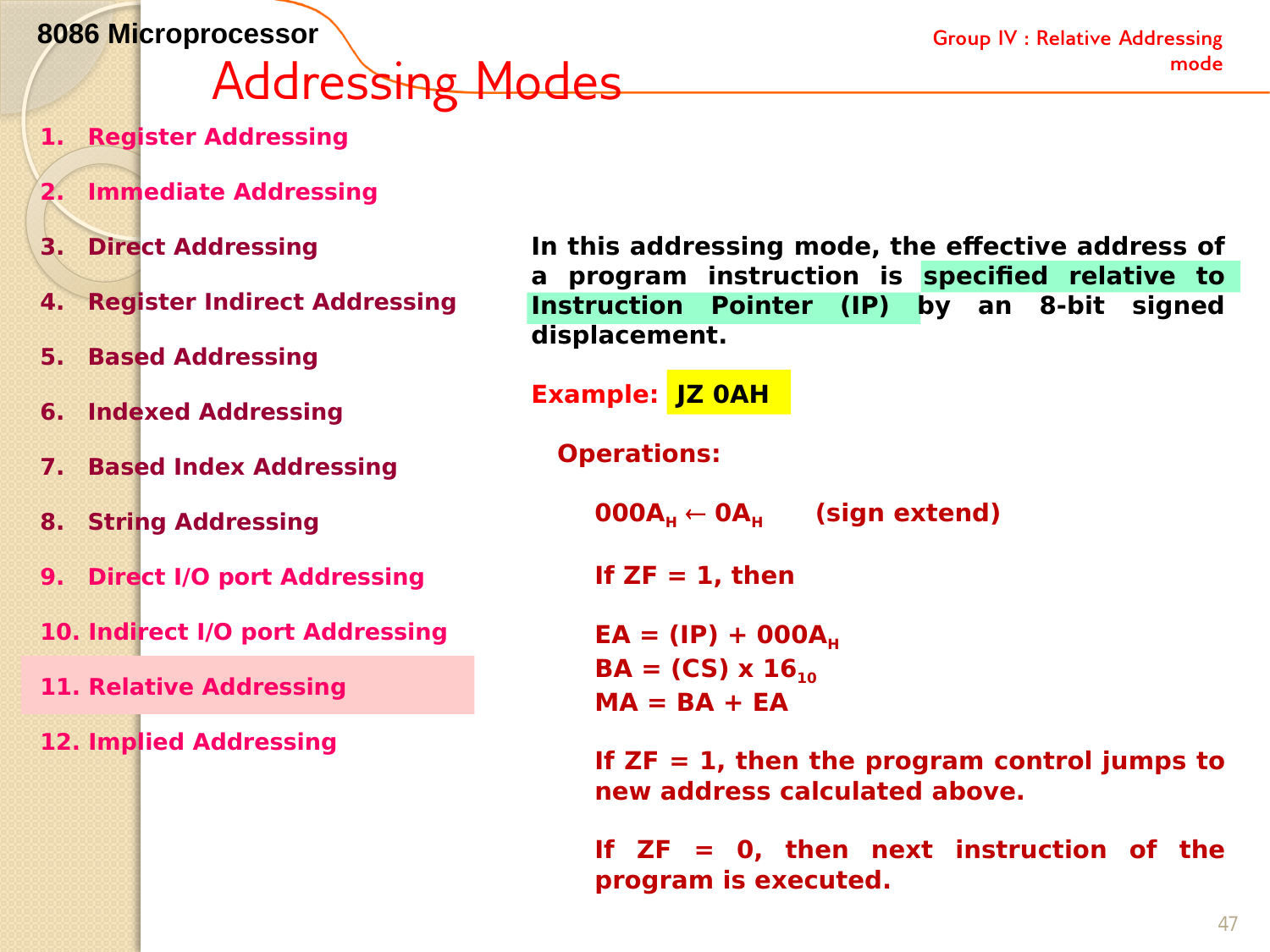

8086 Microprocessor
Group IV : Relative Addressing mode
# Addressing Modes

In this addressing mode, the effective address of a program instruction is specified relative to Instruction Pointer (IP) by an 8-bit signed displacement.

Example:  JZ 0AH

   Operations:

000AH ← 0AH      (sign extend)

If ZF = 1, then

EA = (IP) + 000AH
BA = (CS) x 1610
MA = BA + EA

If ZF = 1, then the program control jumps to new address calculated above.

If ZF = 0, then next instruction of the program is executed.
Register Addressing

Immediate Addressing

Direct Addressing

Register Indirect Addressing

Based Addressing

Indexed Addressing

Based Index Addressing

String Addressing

Direct I/O port Addressing

10. Indirect I/O port Addressing

11. Relative Addressing

12. Implied Addressing

47